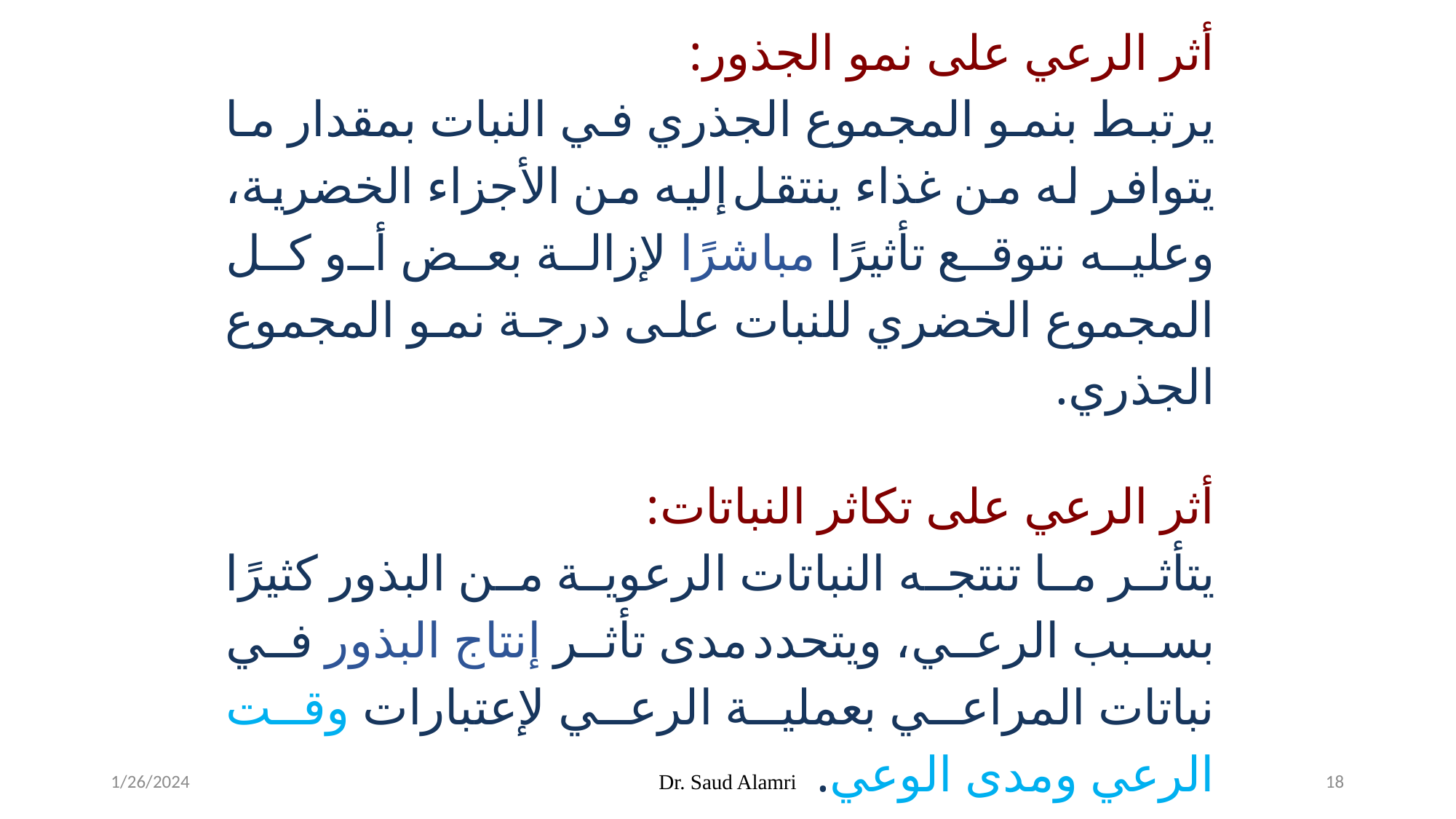

أثر الرعي على نمو الجذور:
يرتبط بنمو المجموع الجذري في النبات بمقدار ما يتوافر له من غذاء ينتقل إليه من الأجزاء الخضرية، وعليه نتوقع تأثيرًا مباشرًا لإزالة بعض أو كل المجموع الخضري للنبات على درجة نمو المجموع الجذري.

أثر الرعي على تكاثر النباتات:
يتأثر ما تنتجه النباتات الرعوية من البذور كثيرًا بسبب الرعي، ويتحدد مدى تأثر إنتاج البذور في نباتات المراعي بعملية الرعي لإعتبارات وقت الرعي ومدى الوعي.
1/26/2024
Dr. Saud Alamri
18